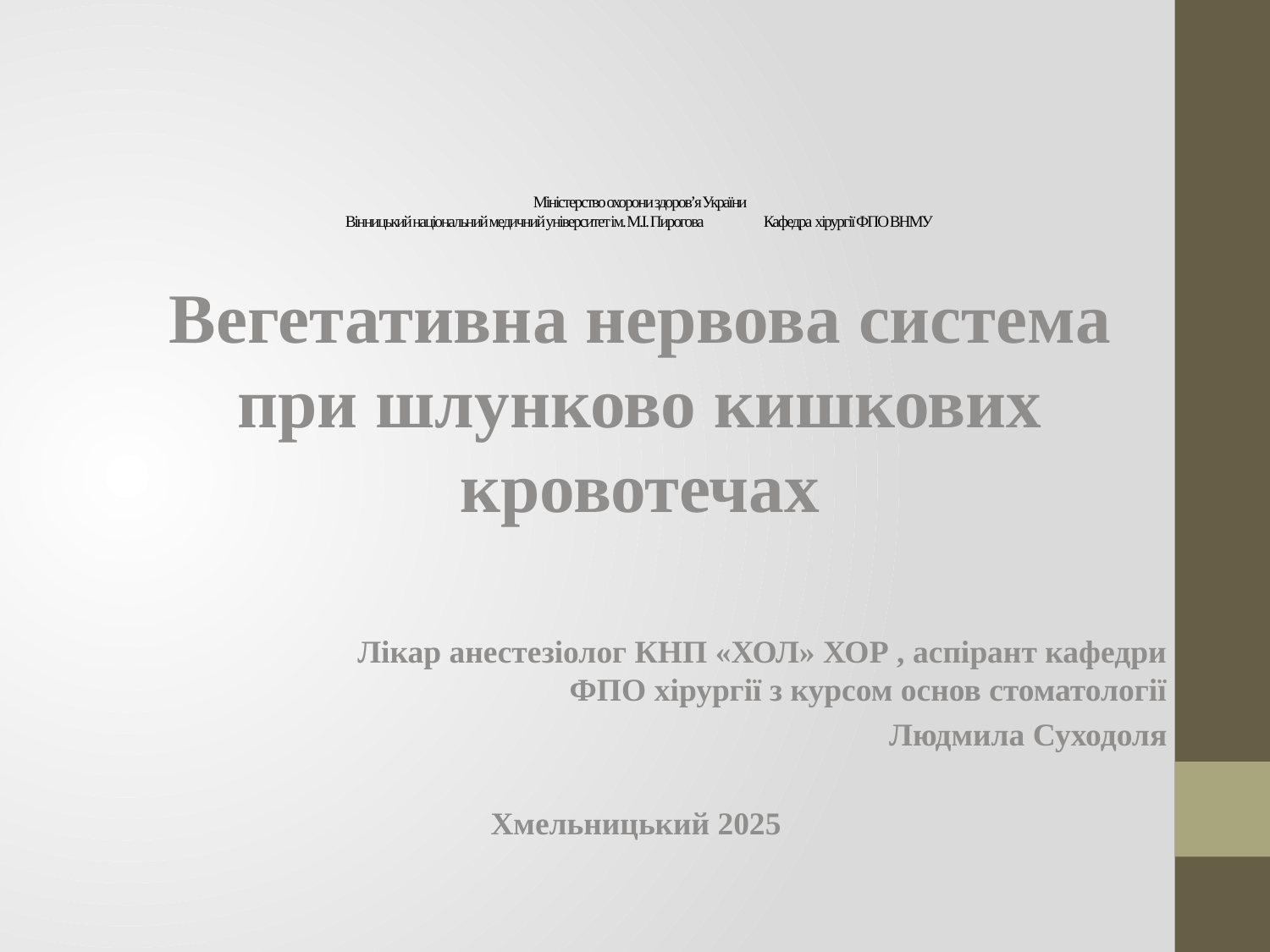

# Міністерство охорони здоров’я України Вінницький національний медичний університет ім. М.І. Пирогова                           Кафедра  хірургії ФПО ВНМУ
Вегетативна нервова система при шлунково кишкових кровотечах

                         Лікар анестезіолог КНП «ХОЛ» ХОР , аспірант кафедри ФПО хірургії з курсом основ стоматології
 Людмила Суходоля

Хмельницький 2025